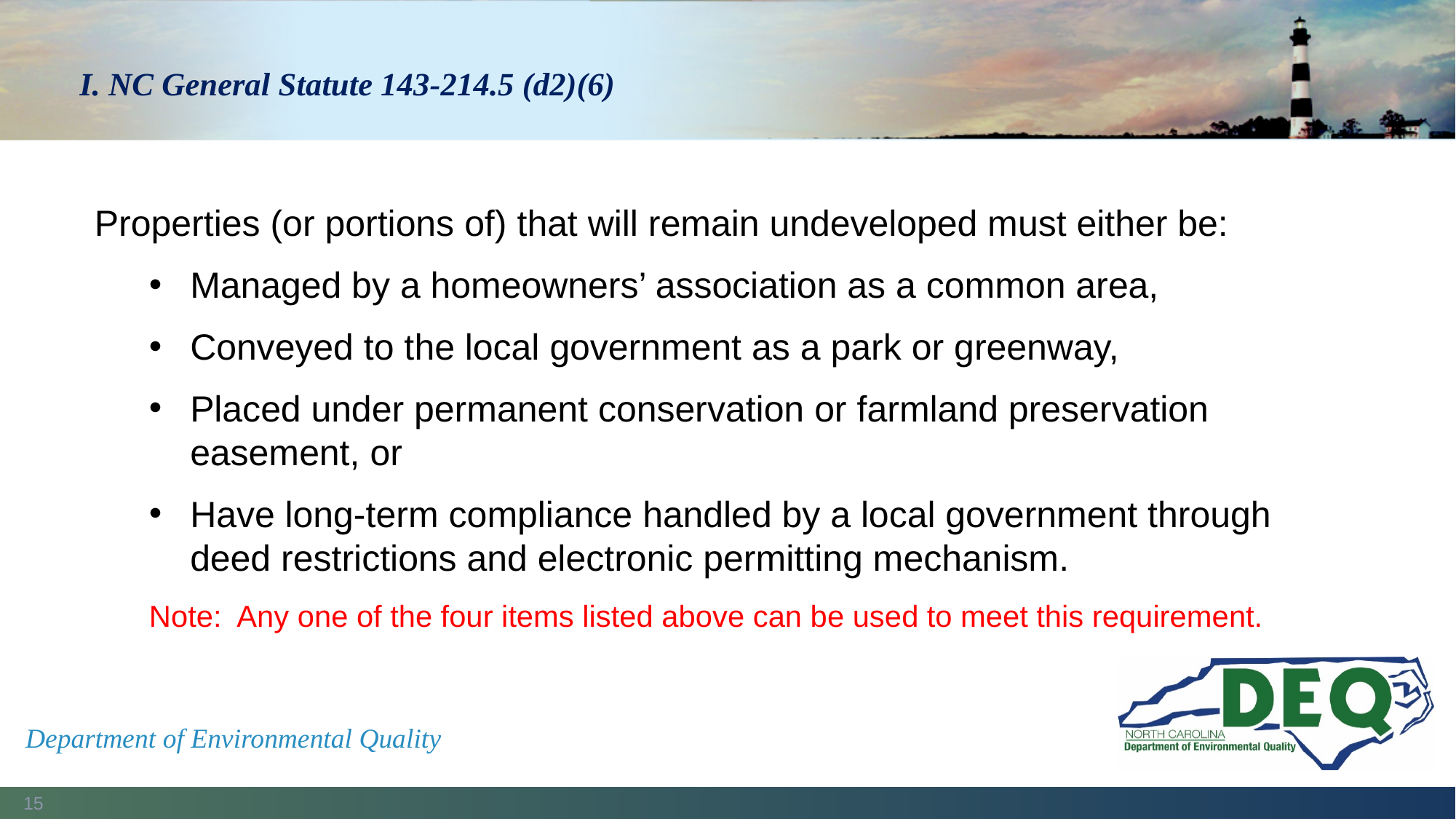

# I. NC General Statute 143-214.5 (d2)(6)
Properties (or portions of) that will remain undeveloped must either be:
Managed by a homeowners’ association as a common area,
Conveyed to the local government as a park or greenway,
Placed under permanent conservation or farmland preservation easement, or
Have long-term compliance handled by a local government through deed restrictions and electronic permitting mechanism.
Note:  Any one of the four items listed above can be used to meet this requirement.

Department of Environmental Quality
15